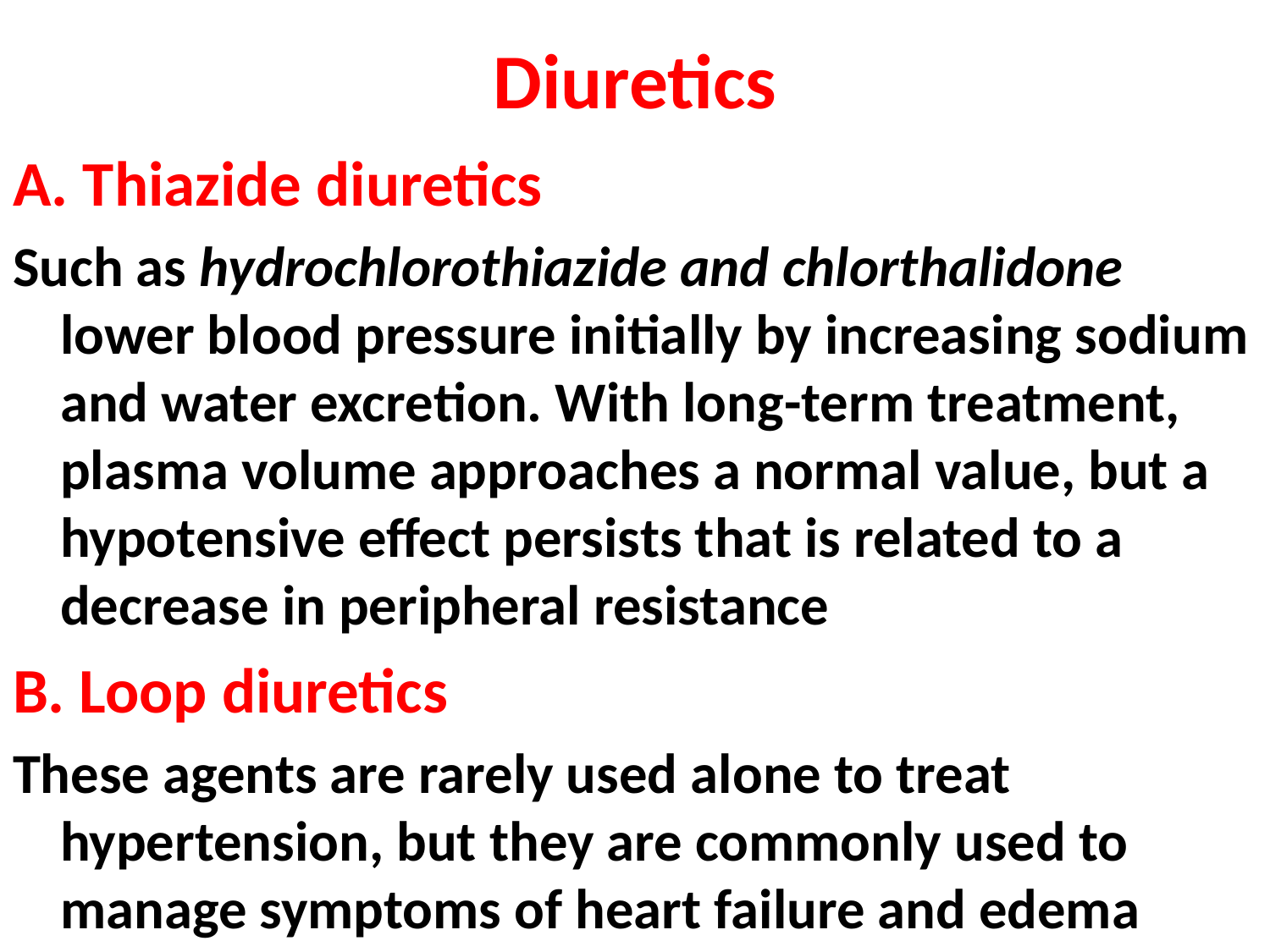

# Diuretics
A. Thiazide diuretics
Such as hydrochlorothiazide and chlorthalidone  lower blood pressure initially by increasing sodium and water excretion. With long-term treatment, plasma volume approaches a normal value, but a hypotensive effect persists that is related to a decrease in peripheral resistance
B. Loop diuretics
These agents are rarely used alone to treat hypertension, but they are commonly used to manage symptoms of heart failure and edema